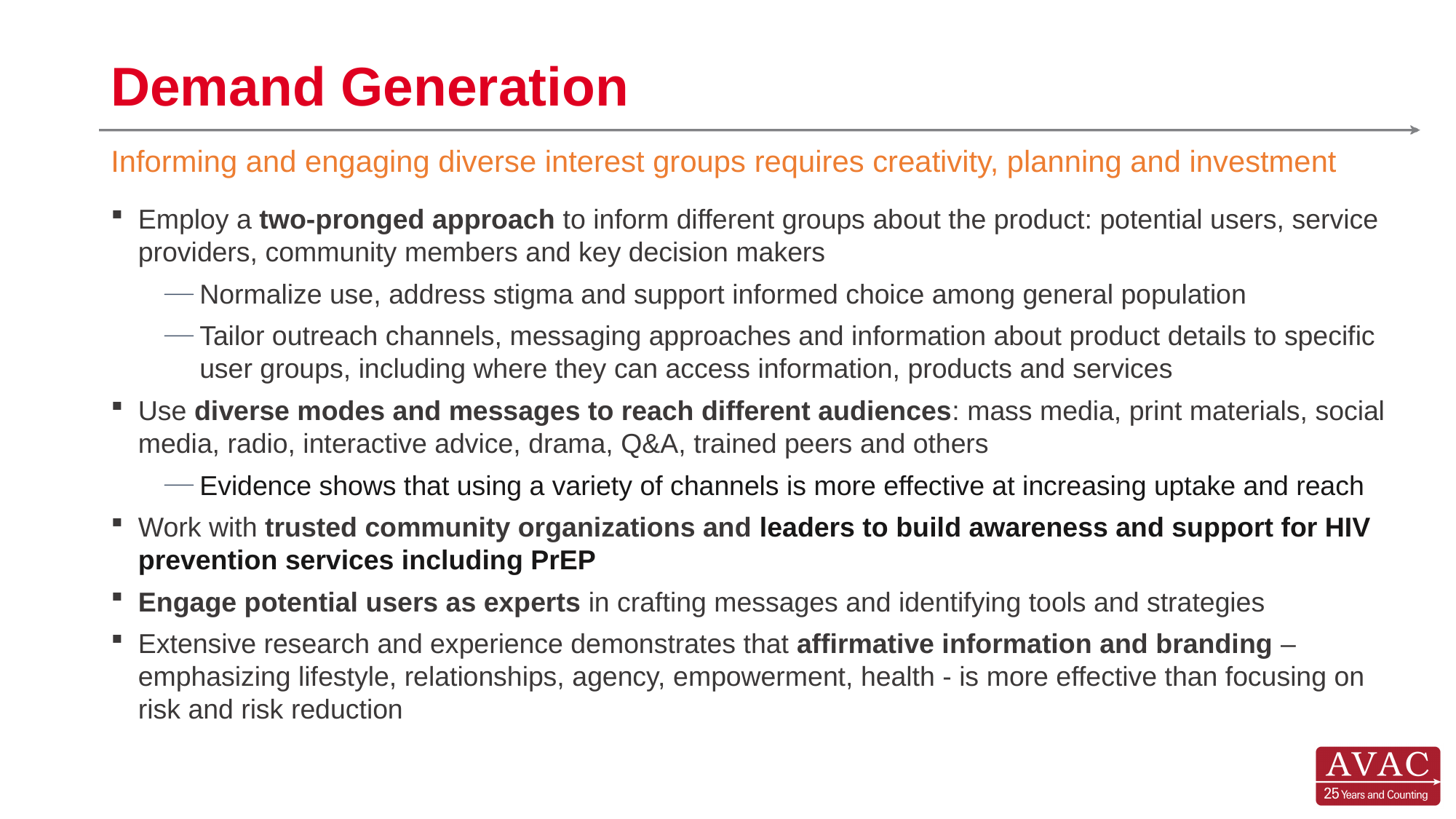

# Demand Generation
Informing and engaging diverse interest groups requires creativity, planning and investment
Employ a two-pronged approach to inform different groups about the product: potential users, service providers, community members and key decision makers
Normalize use, address stigma and support informed choice among general population
Tailor outreach channels, messaging approaches and information about product details to specific user groups, including where they can access information, products and services
Use diverse modes and messages to reach different audiences: mass media, print materials, social media, radio, interactive advice, drama, Q&A, trained peers and others
Evidence shows that using a variety of channels is more effective at increasing uptake and reach
Work with trusted community organizations and leaders to build awareness and support for HIV prevention services including PrEP
Engage potential users as experts in crafting messages and identifying tools and strategies
Extensive research and experience demonstrates that affirmative information and branding – emphasizing lifestyle, relationships, agency, empowerment, health - is more effective than focusing on risk and risk reduction